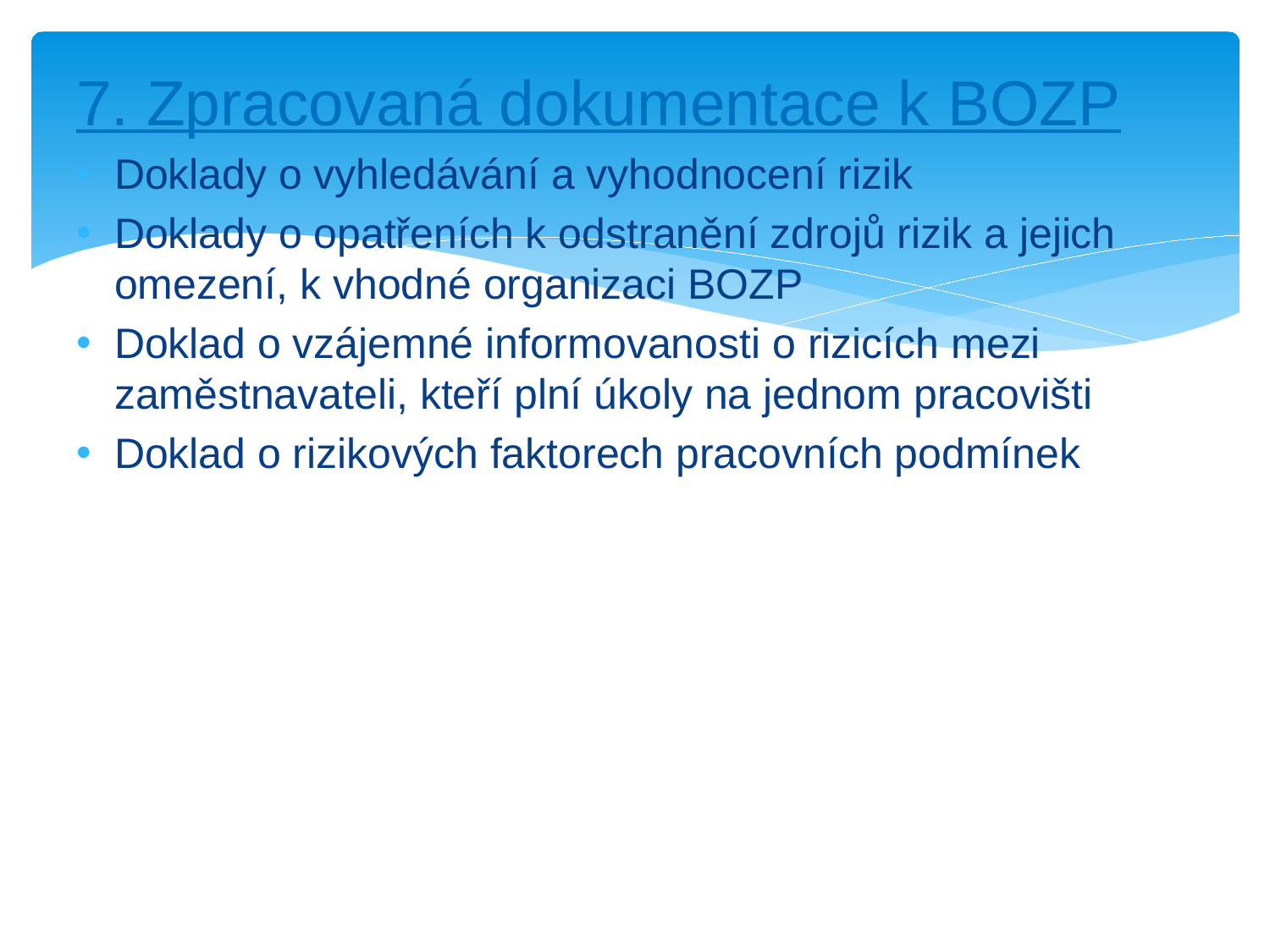

7. Zpracovaná dokumentace k BOZP
Doklady o vyhledávání a vyhodnocení rizik
Doklady o opatřeních k odstranění zdrojů rizik a jejich omezení, k vhodné organizaci BOZP
Doklad o vzájemné informovanosti o rizicích mezi zaměstnavateli, kteří plní úkoly na jednom pracovišti
Doklad o rizikových faktorech pracovních podmínek